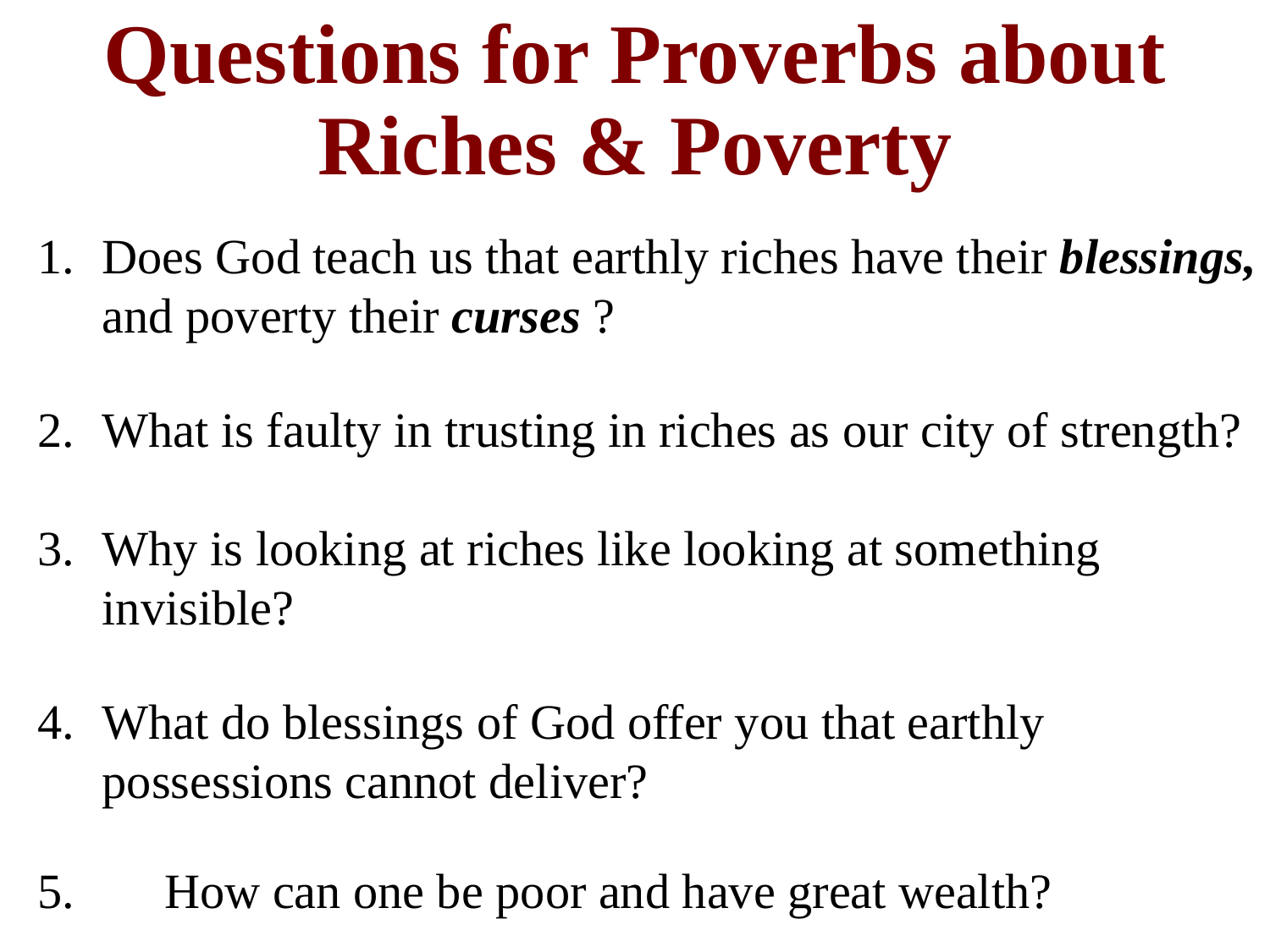

# Questions for Proverbs about Riches & Poverty
1.	Does God teach us that earthly riches have their blessings, and poverty their curses ?

What is faulty in trusting in riches as our city of strength?

3.	Why is looking at riches like looking at something invisible?

What do blessings of God offer you that earthly possessions cannot deliver?

5.	How can one be poor and have great wealth?